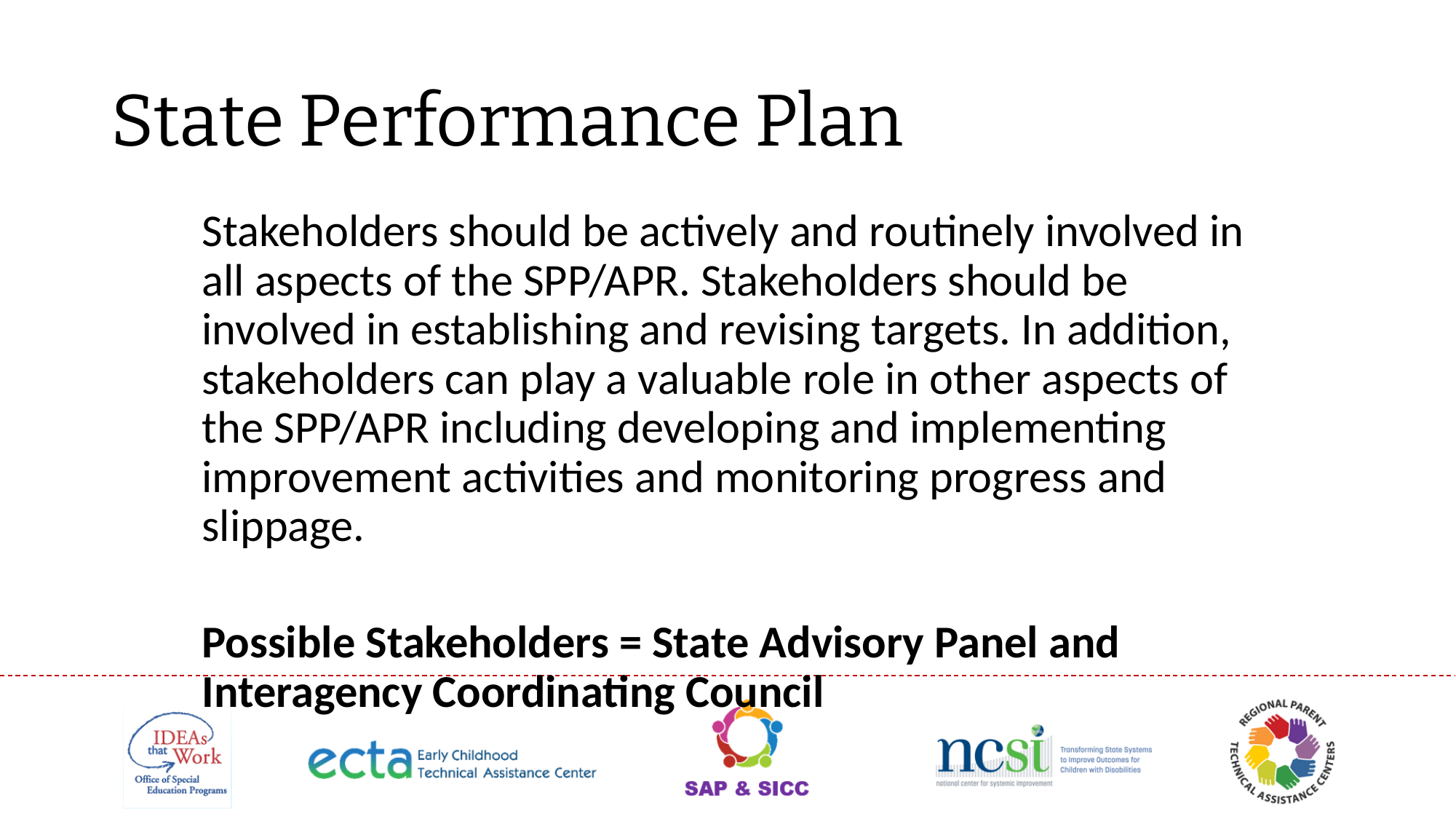

# State Performance Plan
Stakeholders should be actively and routinely involved in all aspects of the SPP/APR. Stakeholders should be involved in establishing and revising targets. In addition, stakeholders can play a valuable role in other aspects of the SPP/APR including developing and implementing improvement activities and monitoring progress and slippage.

Possible Stakeholders = State Advisory Panel and Interagency Coordinating Council